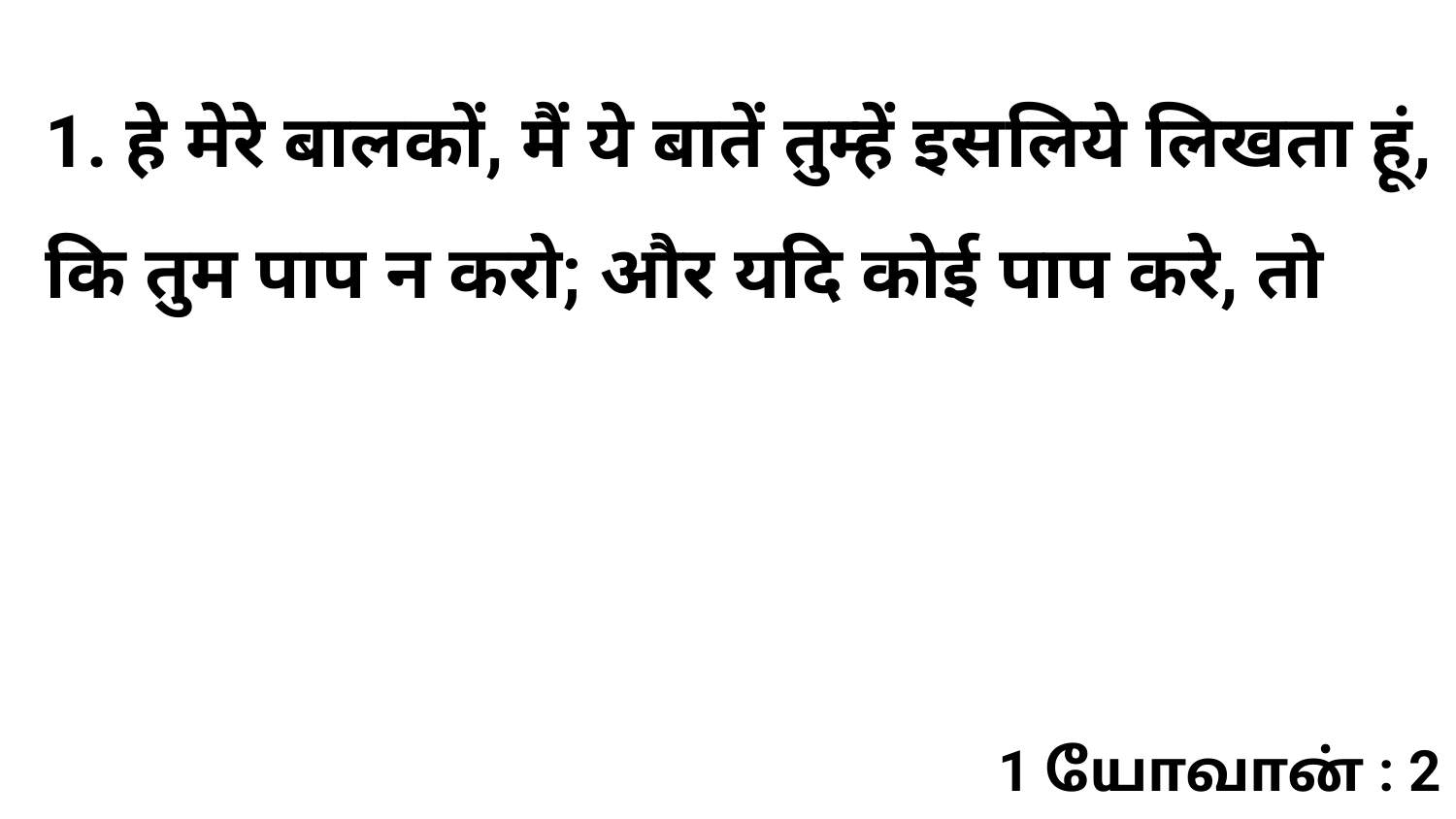

1. हे मेरे बालकों, मैं ये बातें तुम्हें इसलिये लिखता हूं, कि तुम पाप न करो; और यदि कोई पाप करे, तो
1 யோவான் : 2